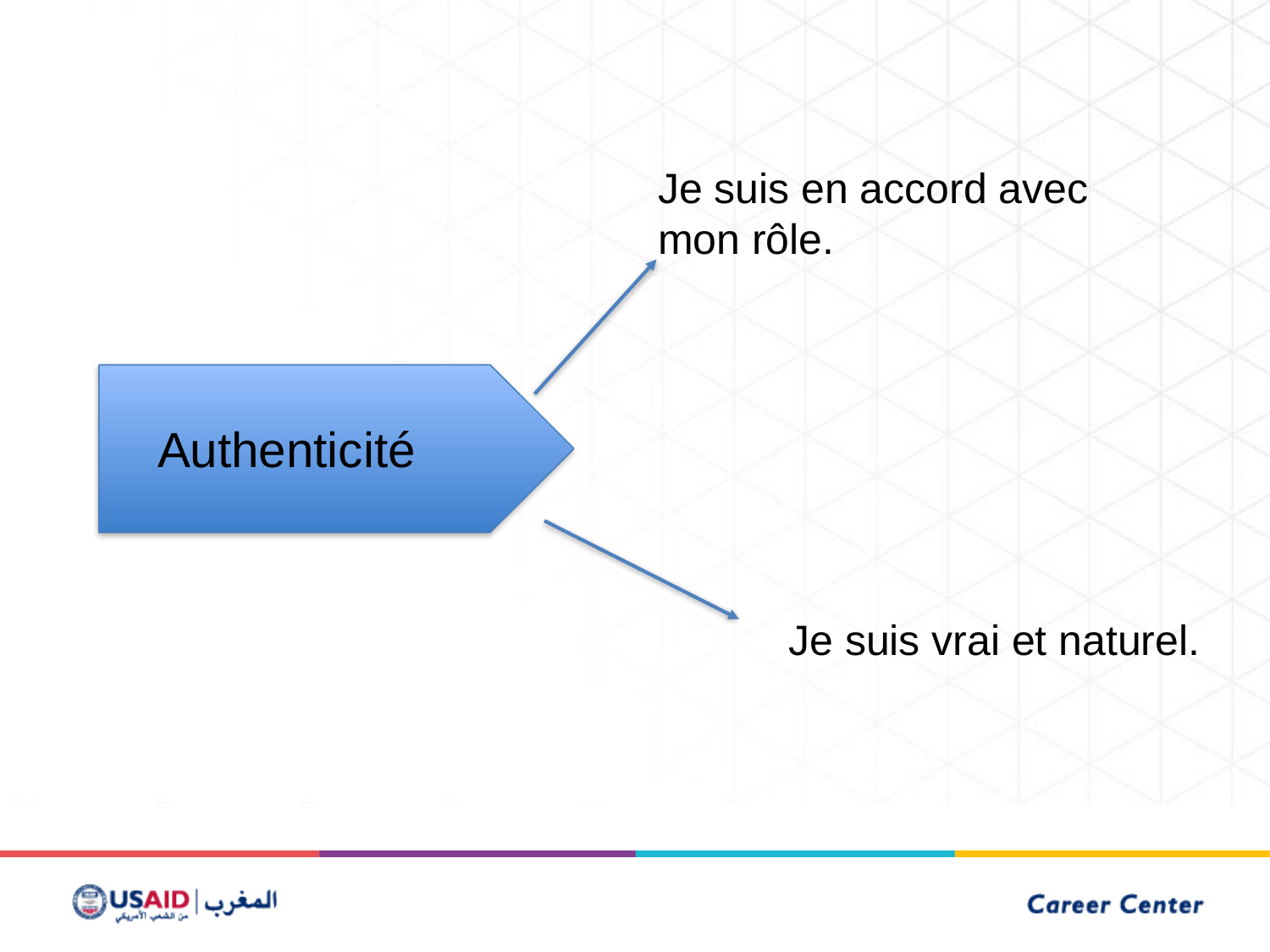

Je suis en accord avec mon rôle.

Authenticité
Je suis vrai et naturel.